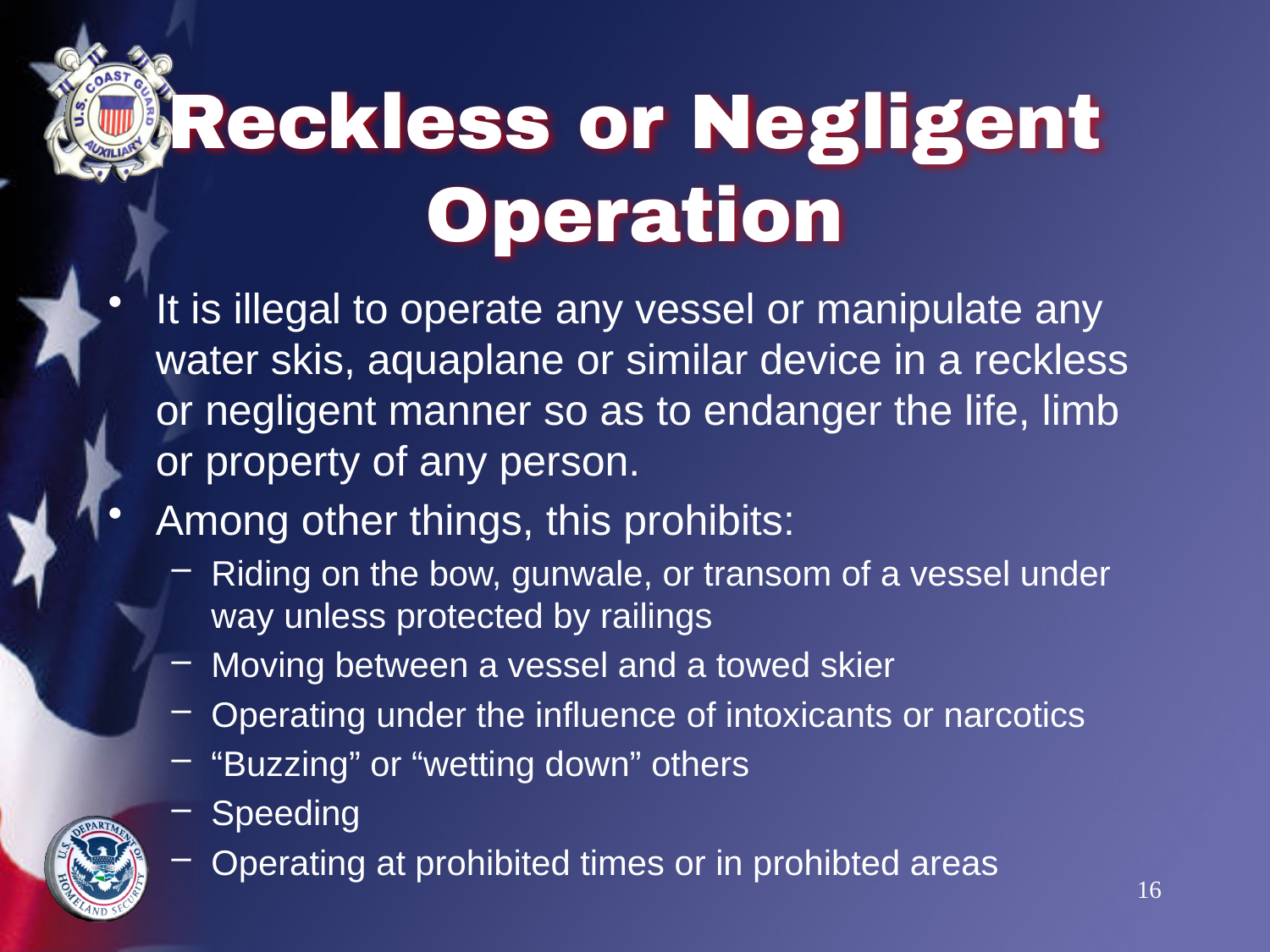

# Reckless or Negligent Operation
It is illegal to operate any vessel or manipulate any water skis, aquaplane or similar device in a reckless or negligent manner so as to endanger the life, limb or property of any person.
Among other things, this prohibits:
Riding on the bow, gunwale, or transom of a vessel under way unless protected by railings
Moving between a vessel and a towed skier
Operating under the influence of intoxicants or narcotics
“Buzzing” or “wetting down” others
Speeding
Operating at prohibited times or in prohibted areas

16